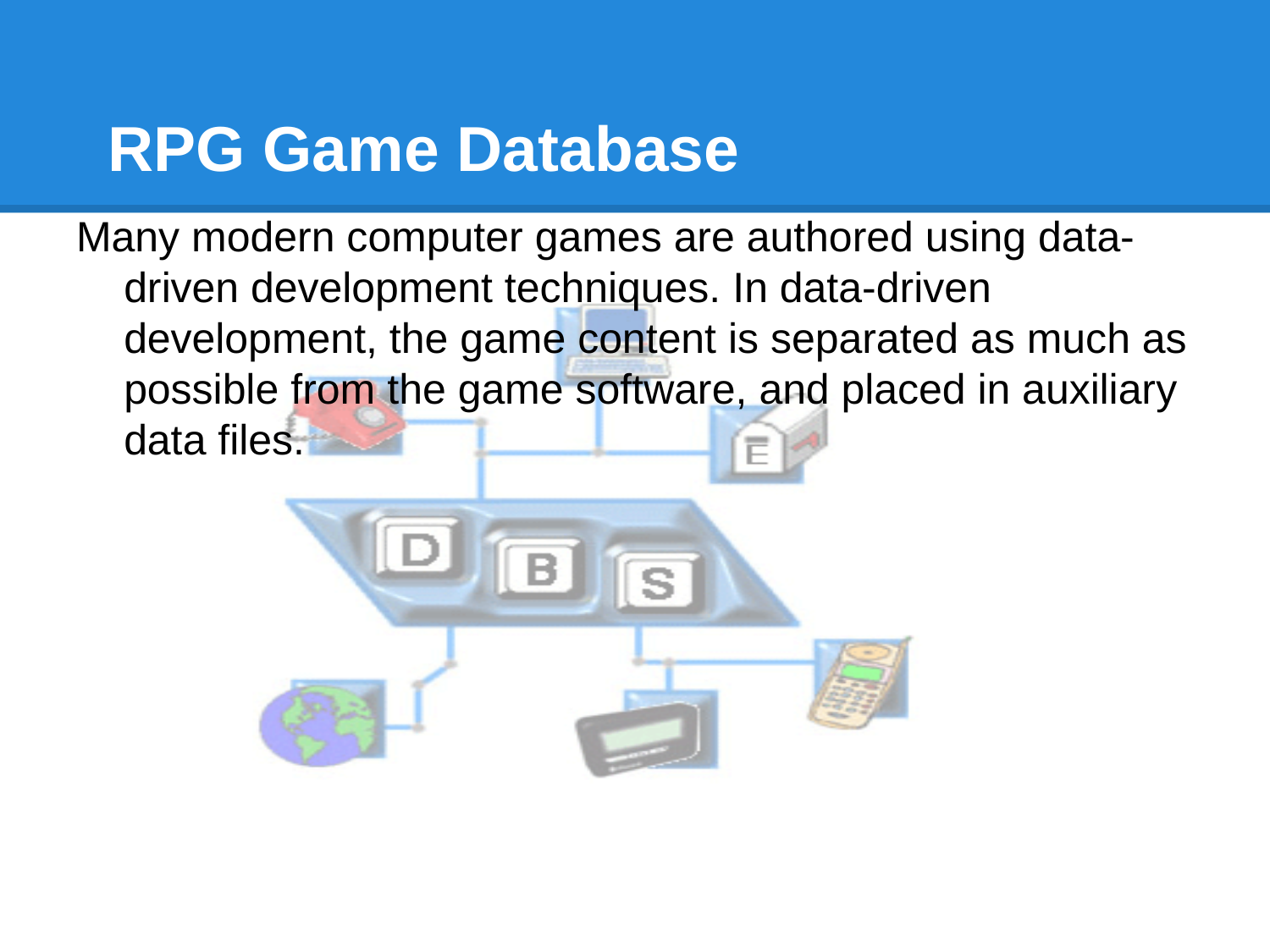

# RPG Game Database
Many modern computer games are authored using data-driven development techniques. In data-driven development, the game content is separated as much as possible from the game software, and placed in auxiliary data files.